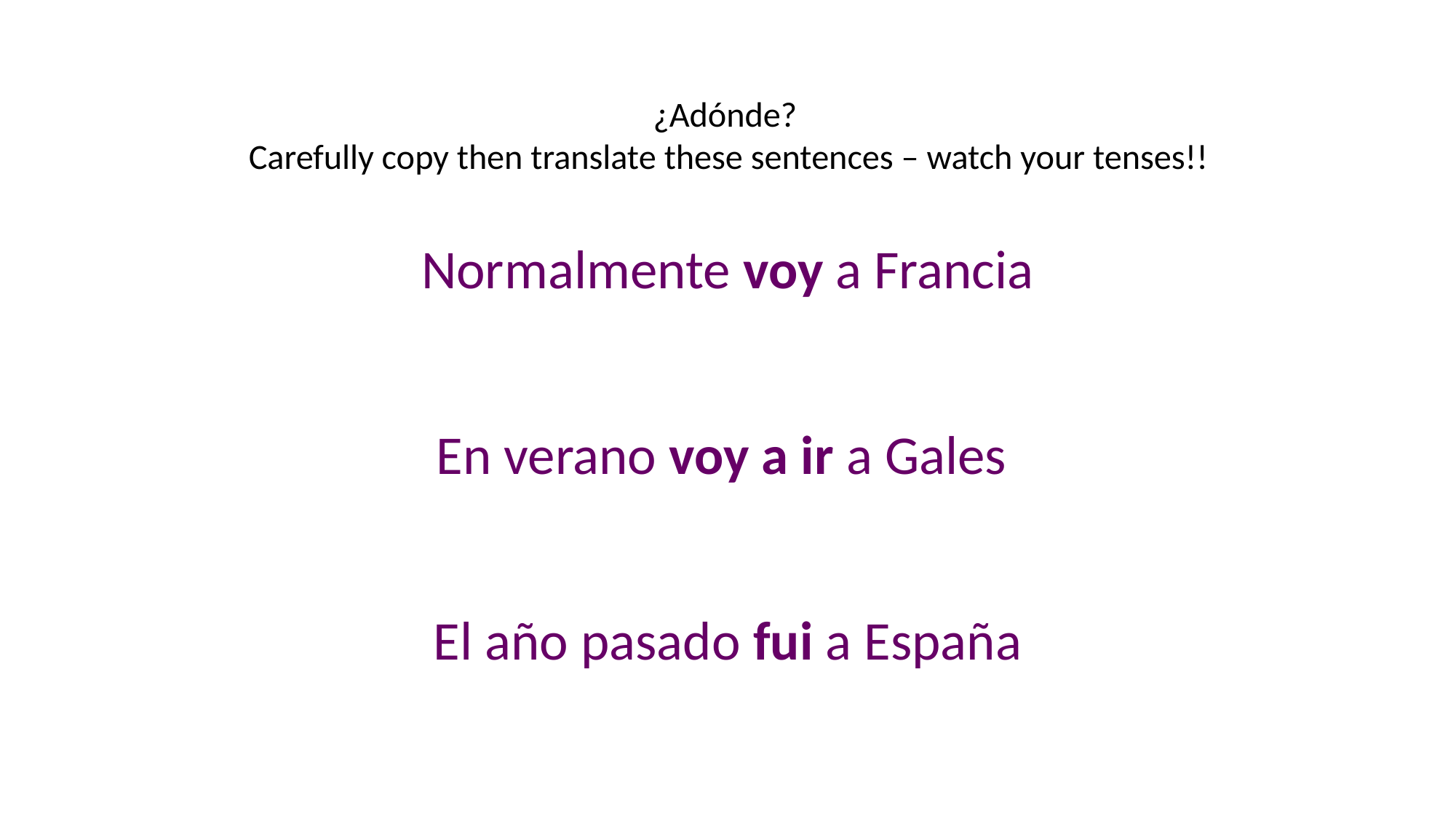

# ¿Adónde? Carefully copy then translate these sentences – watch your tenses!!
Normalmente voy a Francia

En verano voy a ir a Gales

El año pasado fui a España